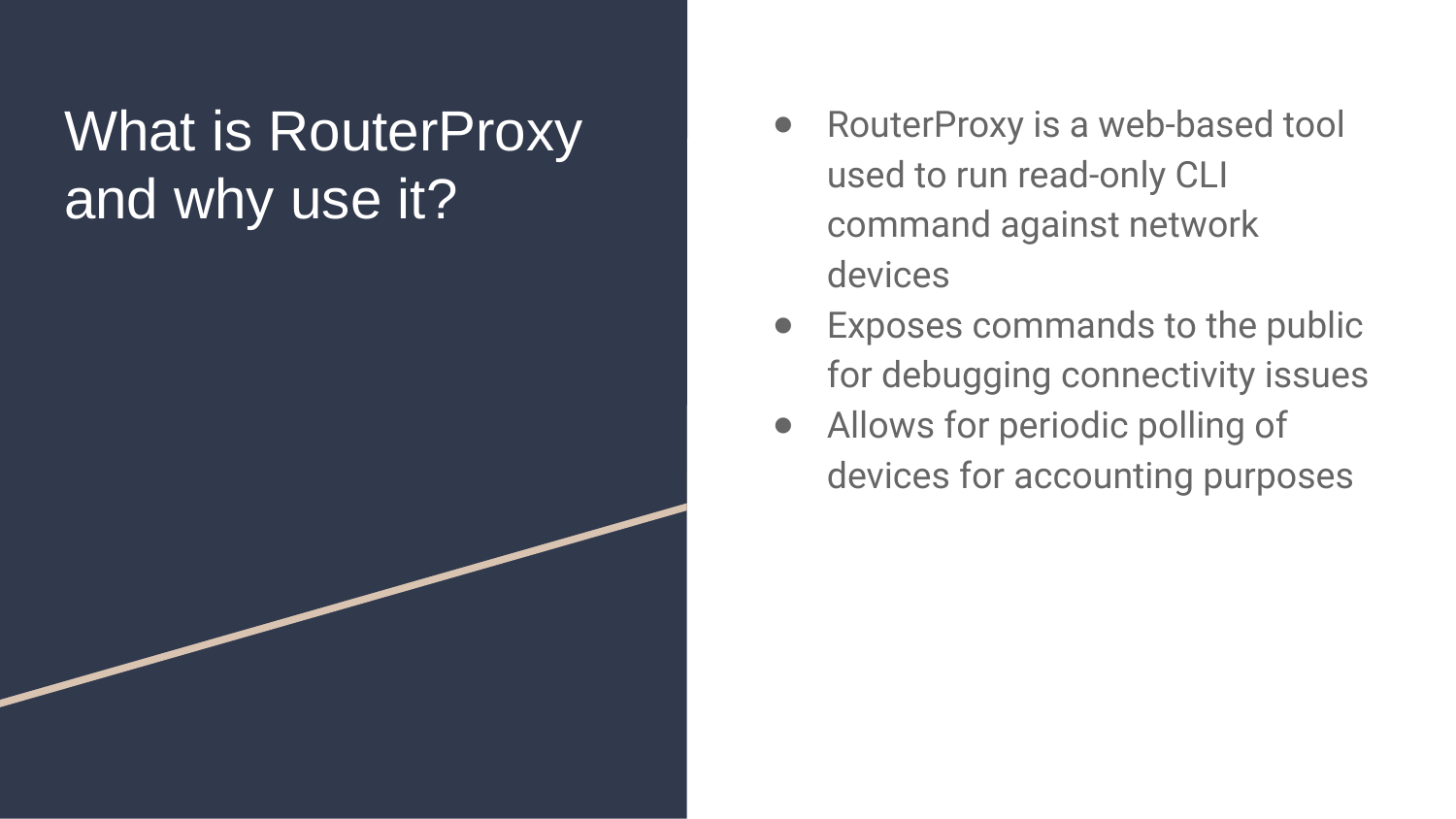

# What is RouterProxy
and why use it?
RouterProxy is a web-based tool used to run read-only CLI command against network devices
Exposes commands to the public for debugging connectivity issues
Allows for periodic polling of devices for accounting purposes